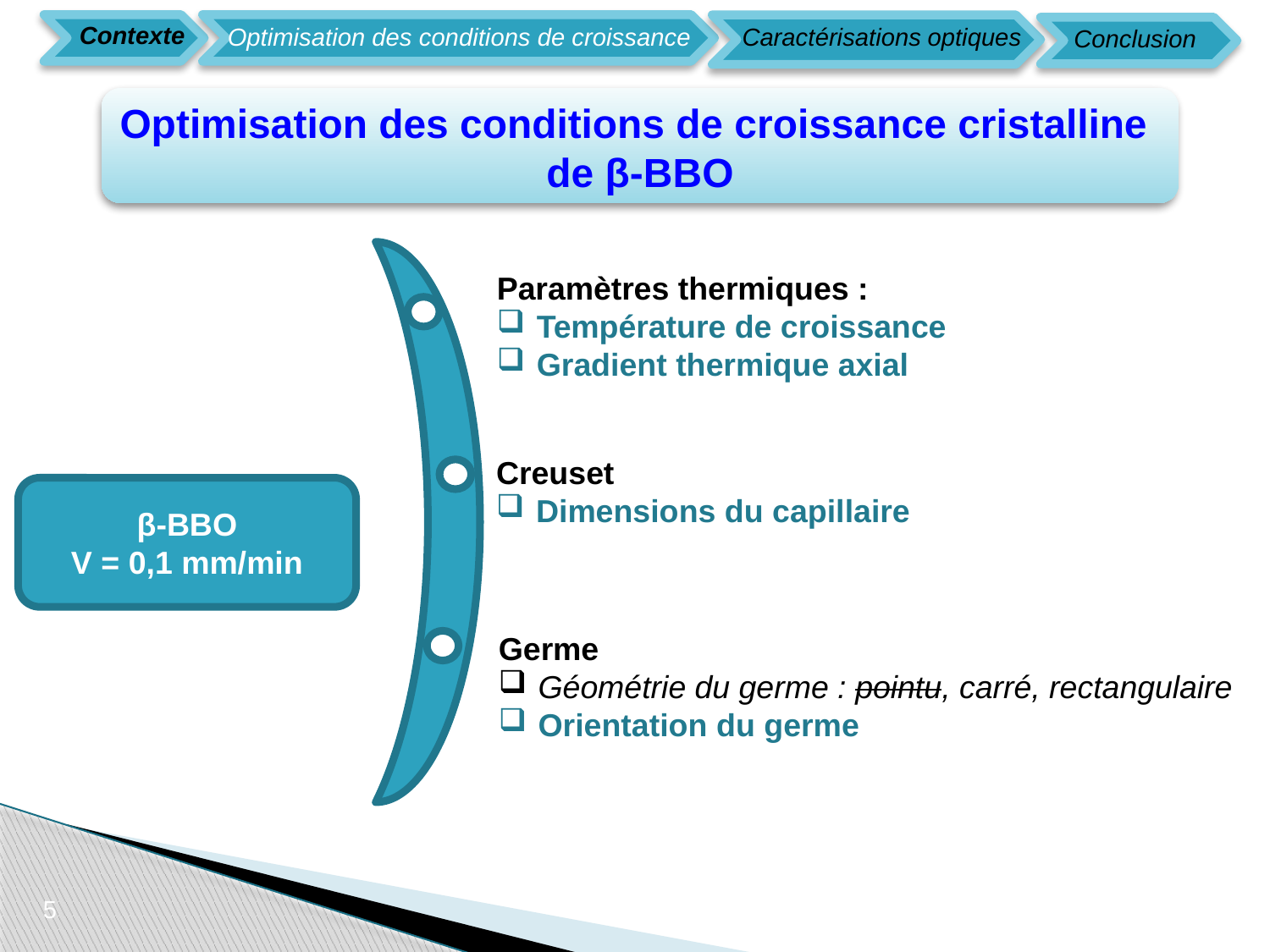

Contexte

 Caractérisations optiques

 Optimisation des conditions de croissance
  Conclusion

Optimisation des conditions de croissance cristalline
de β-BBO

Creuset
Dimensions du capillaire

β-BBO
V = 0,1 mm/min
Germe
Géométrie du germe : pointu, carré, rectangulaire
Orientation du germe

Paramètres thermiques :
Température de croissance
Gradient thermique axial
5